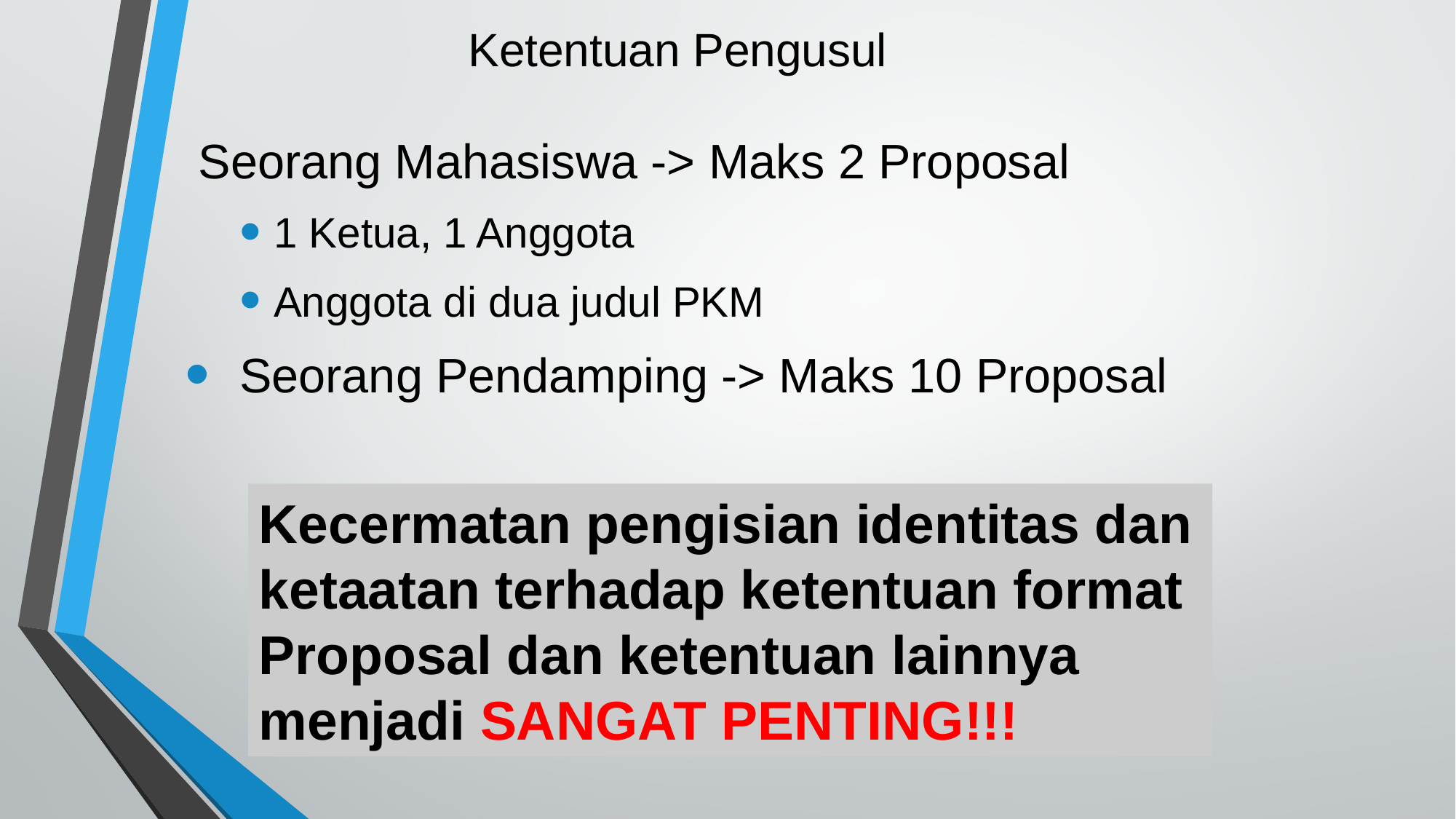

# Ketentuan Pengusul
 Seorang Mahasiswa -> Maks 2 Proposal
1 Ketua, 1 Anggota
Anggota di dua judul PKM
Seorang Pendamping -> Maks 10 Proposal
Kecermatan pengisian identitas dan ketaatan terhadap ketentuan format
Proposal dan ketentuan lainnya menjadi SANGAT PENTING!!!